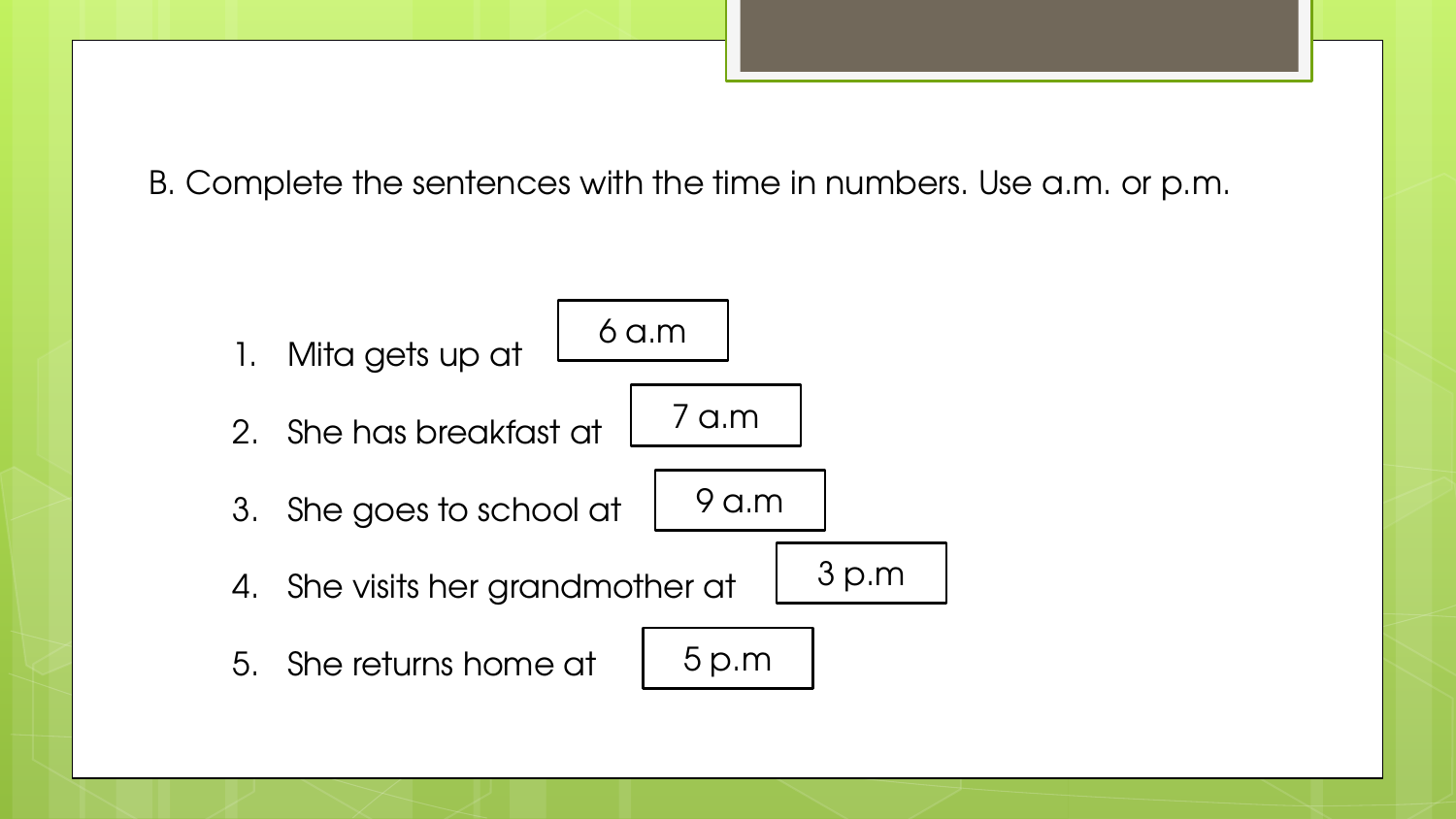

B. Complete the sentences with the time in numbers. Use a.m. or p.m.
Mita gets up at
She has breakfast at
She goes to school at
She visits her grandmother at
She returns home at
6 a.m
7 a.m
9 a.m
3 p.m
5 p.m